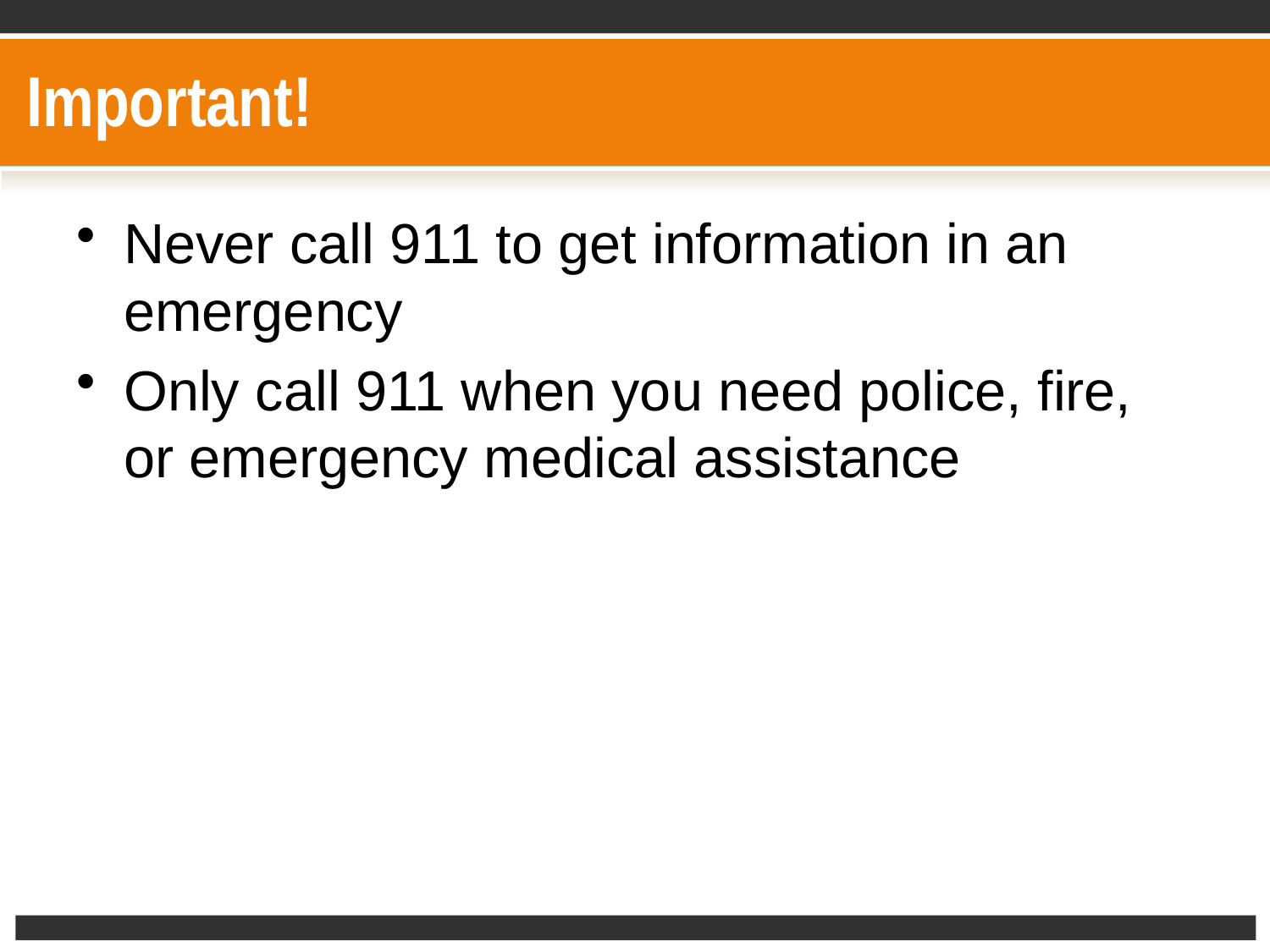

# Important!

Never call 911 to get information in an emergency
Only call 911 when you need police, fire, or emergency medical assistance